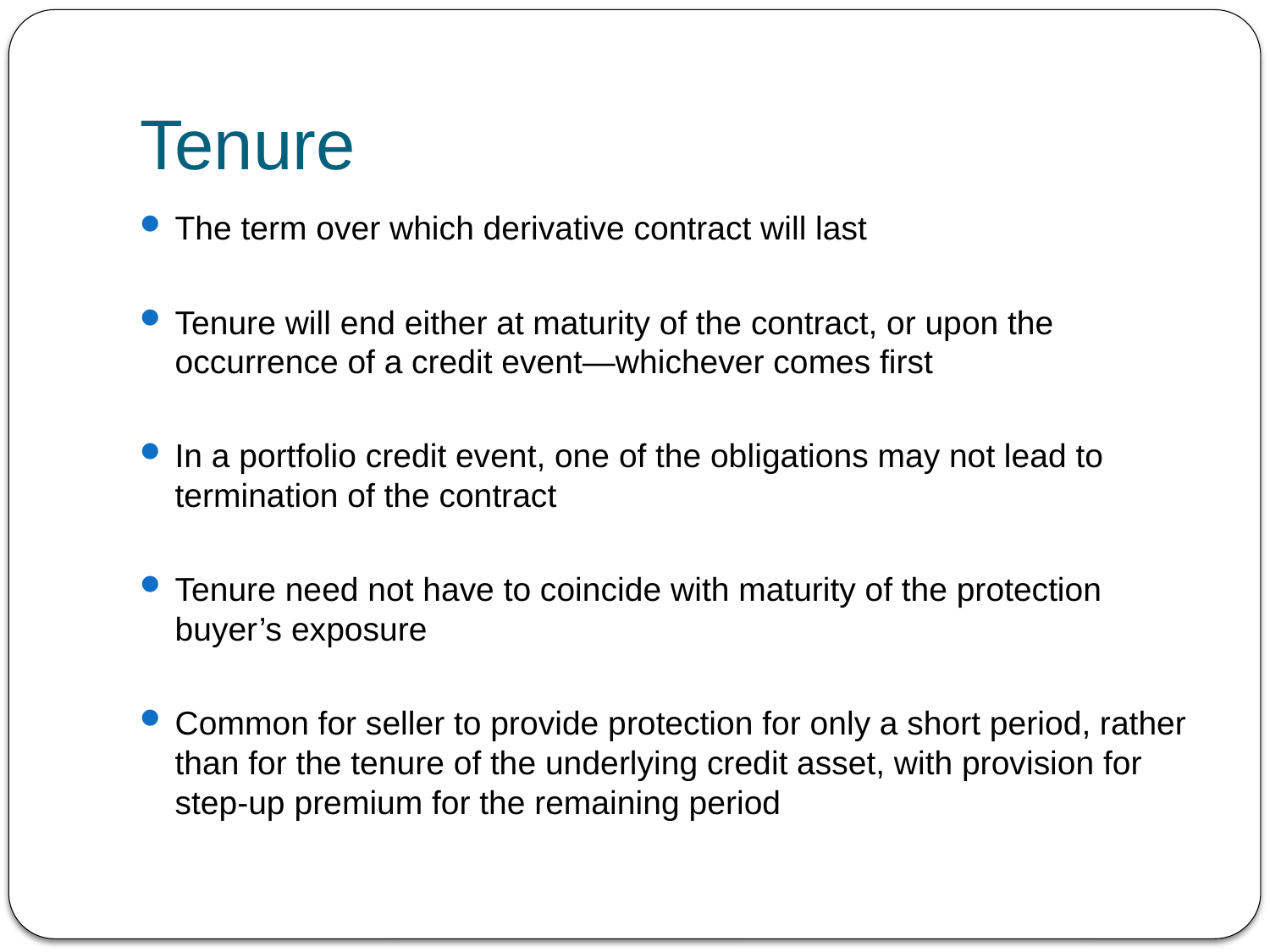

# Tenure
The term over which derivative contract will last

Tenure will end either at maturity of the contract, or upon the occurrence of a credit event—whichever comes first

In a portfolio credit event, one of the obligations may not lead to termination of the contract

Tenure need not have to coincide with maturity of the protection buyer’s exposure

Common for seller to provide protection for only a short period, rather than for the tenure of the underlying credit asset, with provision for step-up premium for the remaining period